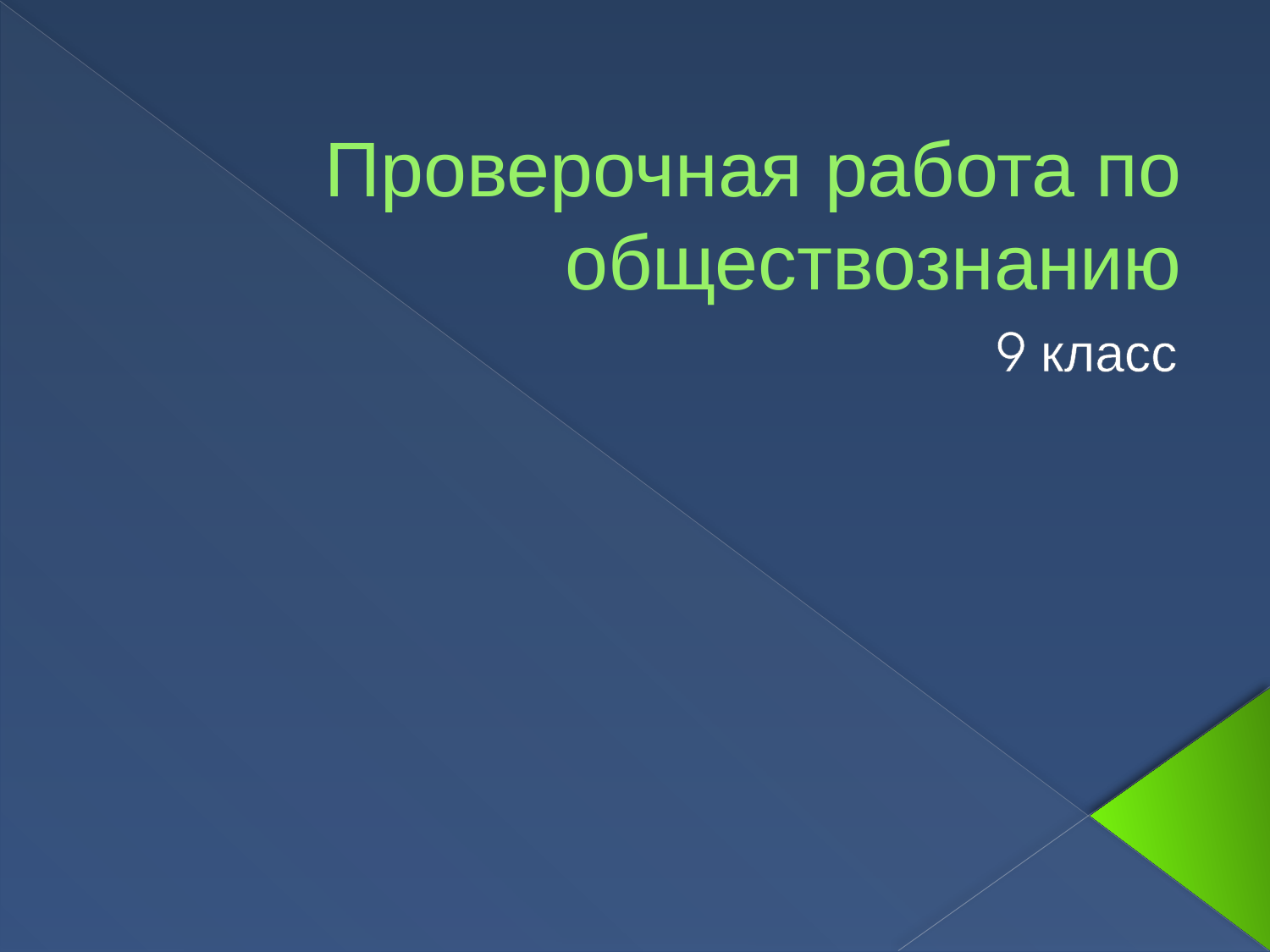

# Проверочная работа по обществознанию
9 класс